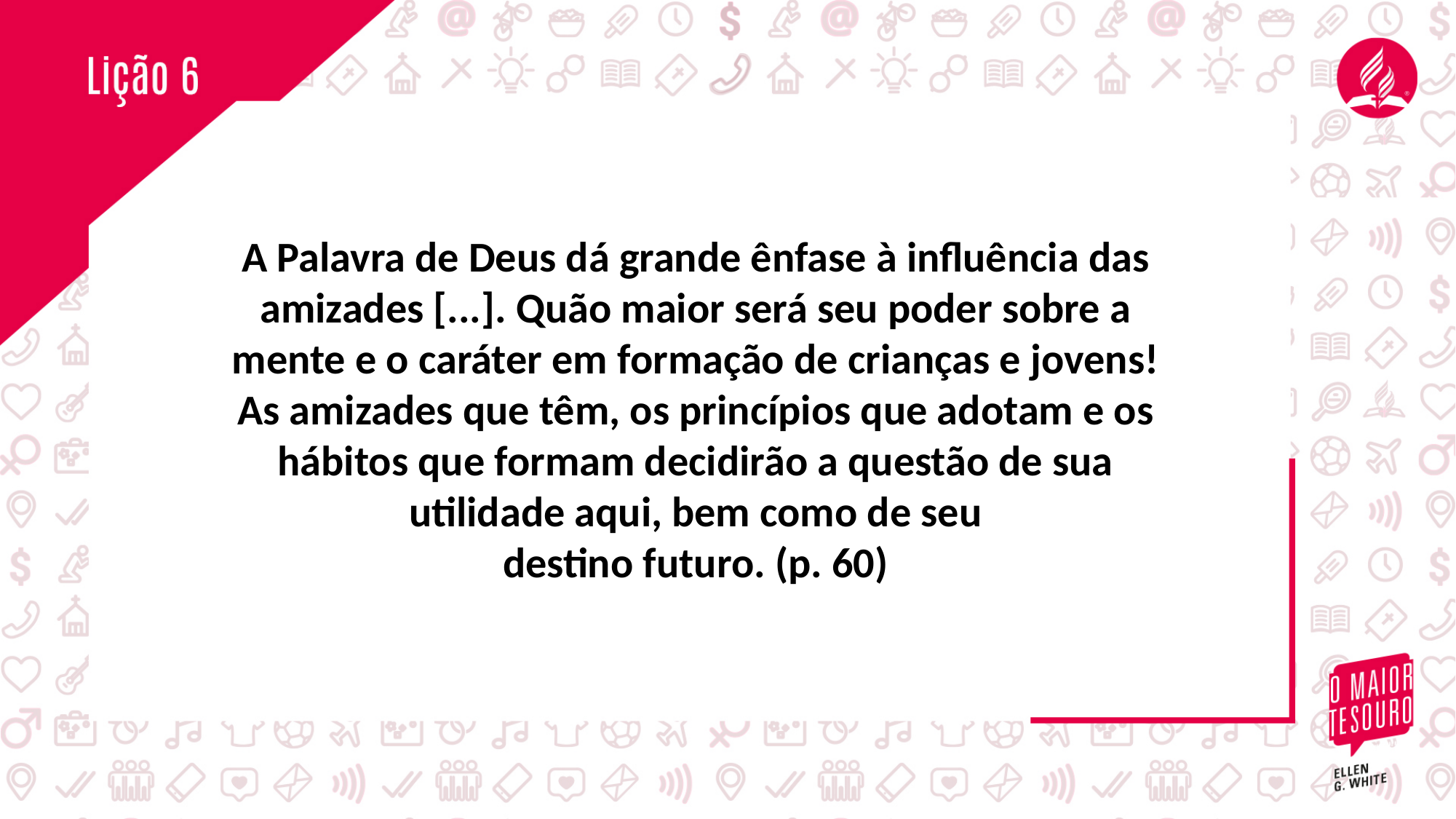

A Palavra de Deus dá grande ênfase à influência das amizades [...]. Quão maior será seu poder sobre a mente e o caráter em formação de crianças e jovens!
As amizades que têm, os princípios que adotam e os hábitos que formam decidirão a questão de sua utilidade aqui, bem como de seu
destino futuro. (p. 60)